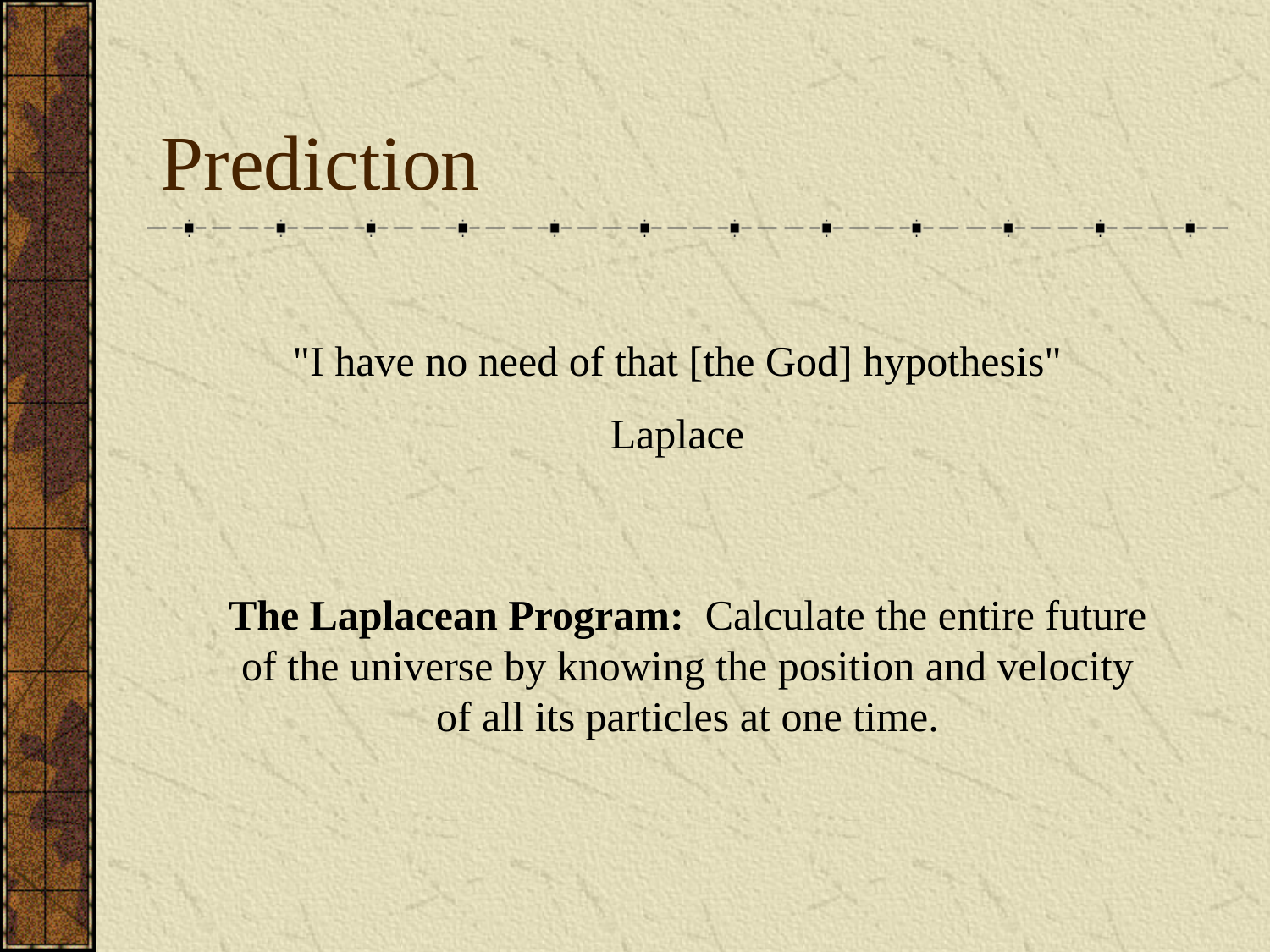

# Prediction
"I have no need of that [the God] hypothesis"
Laplace
The Laplacean Program:  Calculate the entire future of the universe by knowing the position and velocity of all its particles at one time.